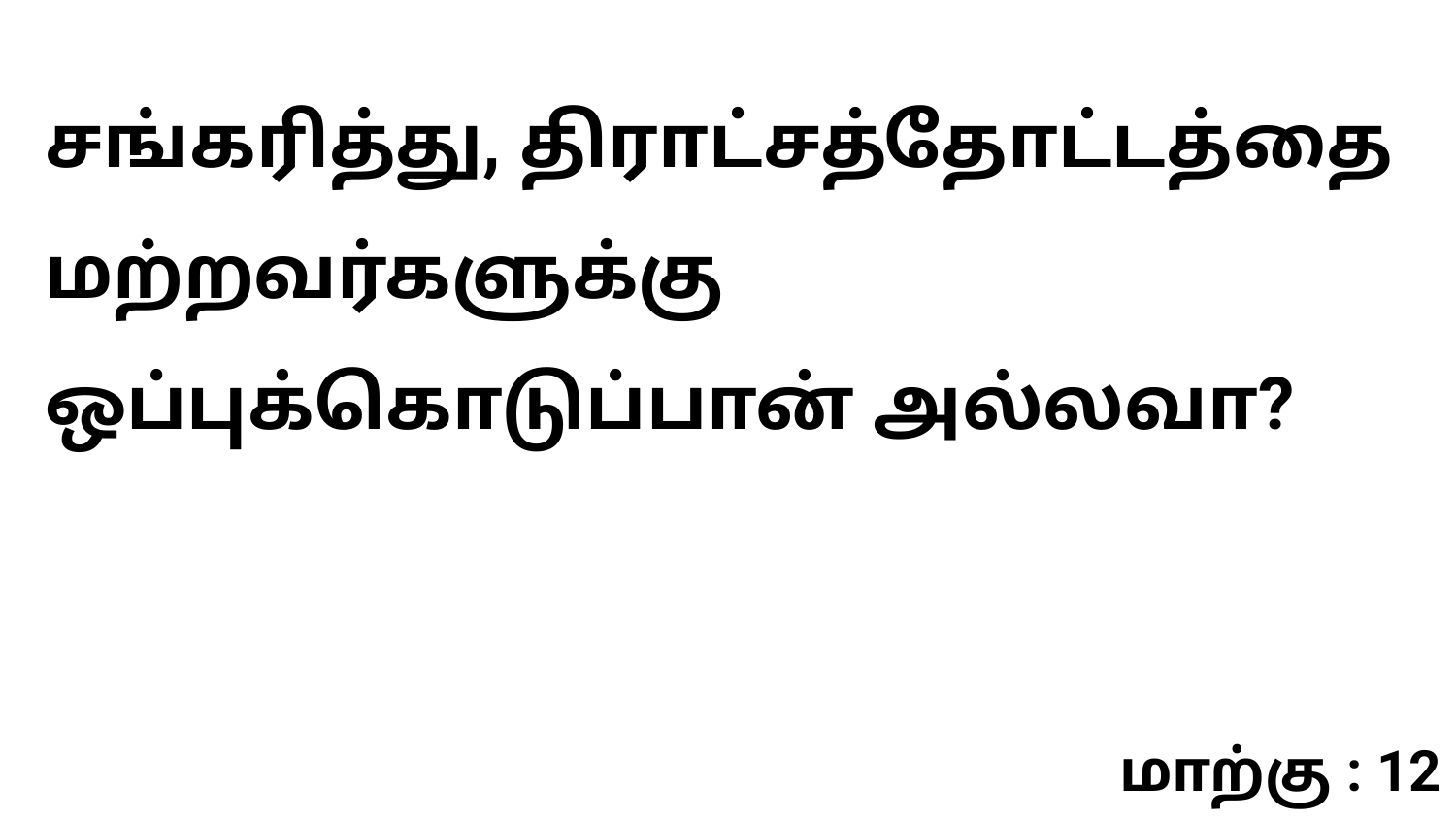

சங்கரித்து, திராட்சத்தோட்டத்தை மற்றவர்களுக்கு ஒப்புக்கொடுப்பான் அல்லவா?
மாற்கு : 12